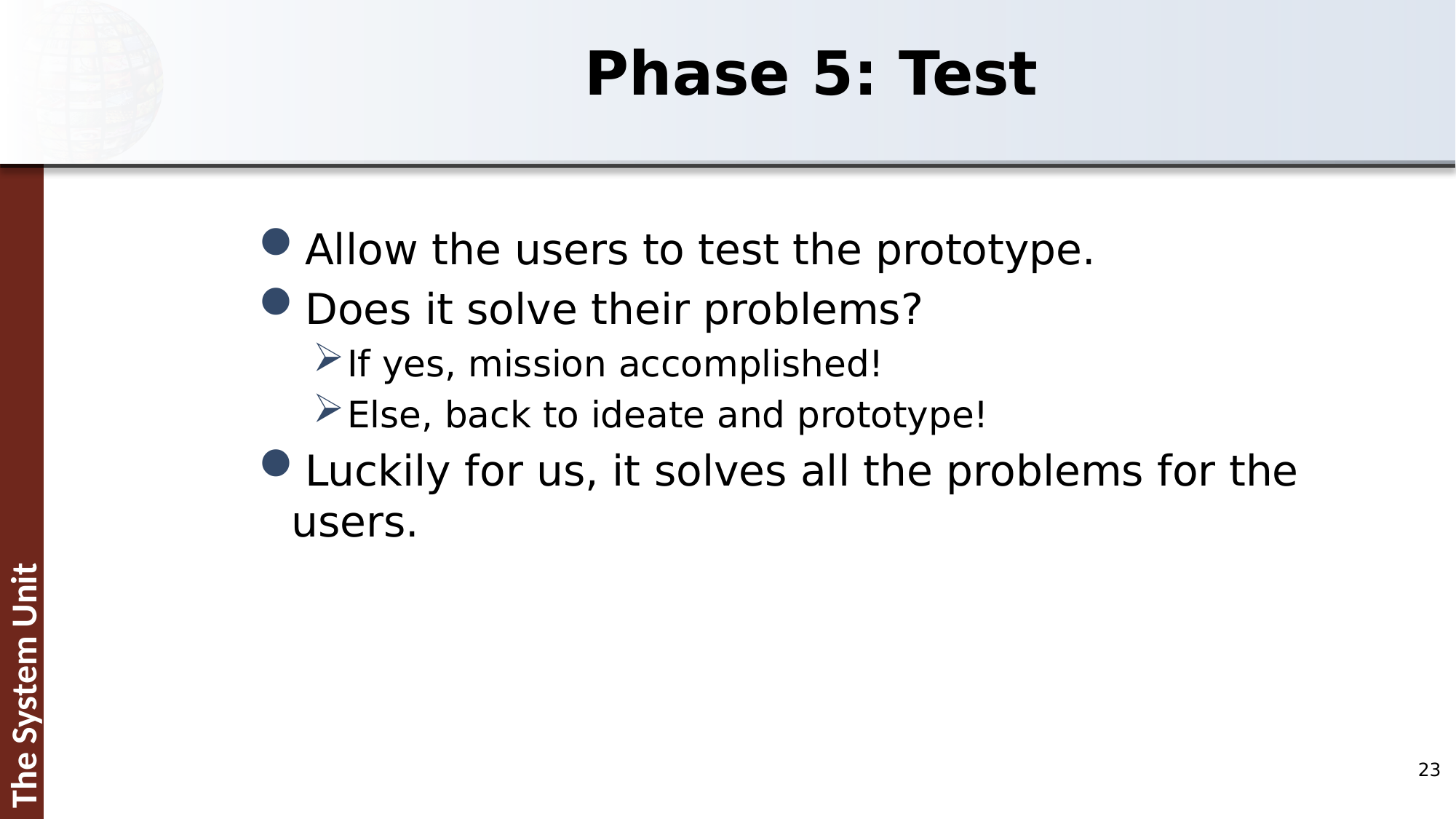

# Phase 5: Test
Allow the users to test the prototype.
Does it solve their problems?
If yes, mission accomplished!
Else, back to ideate and prototype!
Luckily for us, it solves all the problems for the users.

23